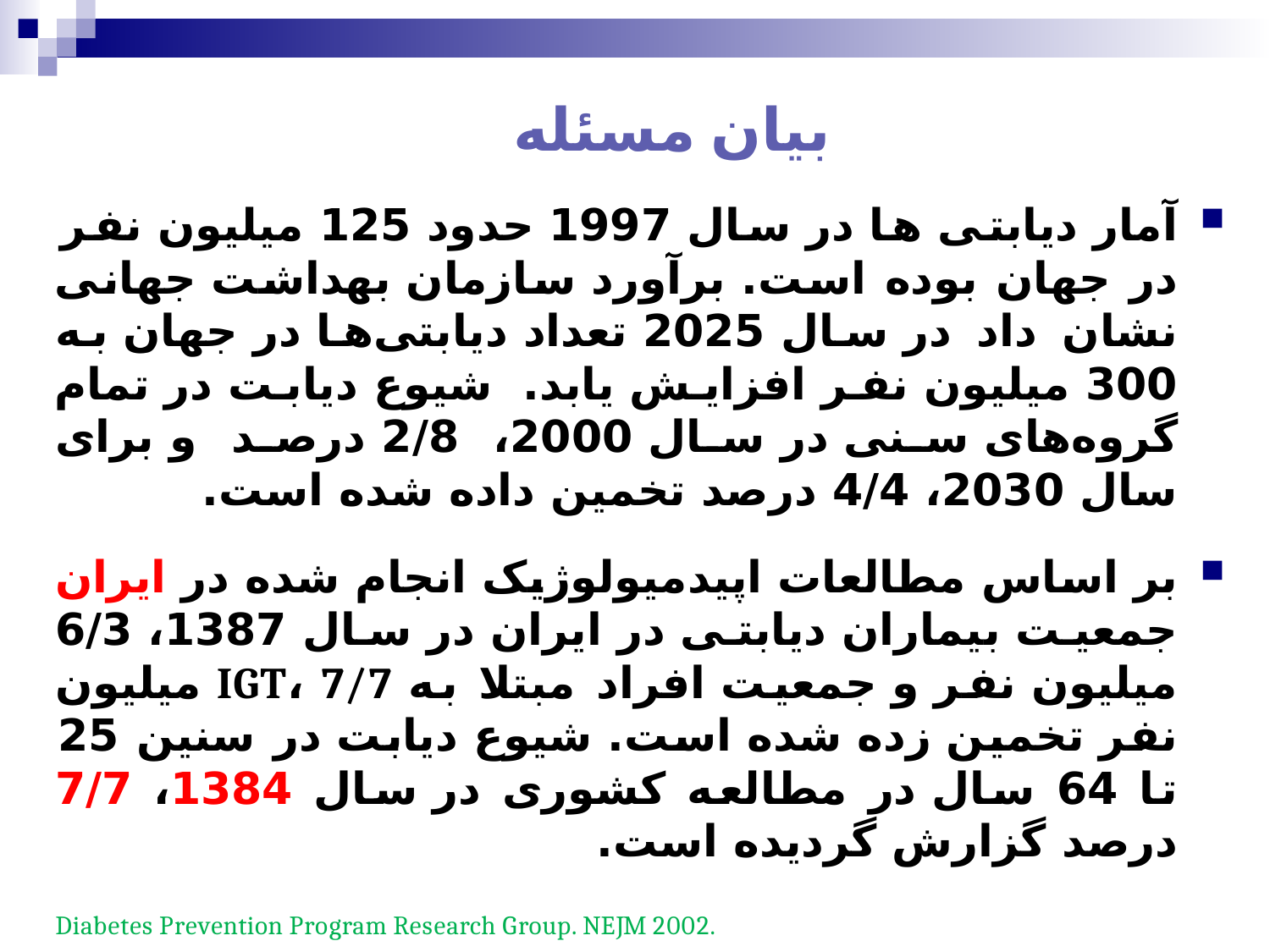

# بیان مسئله
آمار دیابتی ها در سال 1997 حدود 125 میلیون نفر در جهان بوده است. برآورد سازمان بهداشت جهانی نشان داد در سال 2025 تعداد دیابتی‌ها در جهان به 300 میلیون نفر افزایش یابد.  شیوع دیابت در تمام گروه‌های سنی در سال 2000، 2/8 درصد و برای سال 2030، 4/4 درصد تخمین داده شده است.

بر اساس مطالعات اپیدمیولوژیک انجام شده در ایران جمعیت بیماران دیابتی در ایران در سال 1387، 6/3 میلیون نفر و جمعیت افراد مبتلا به IGT، 7/7 میلیون نفر تخمین زده شده است. شیوع دیابت در سنین 25 تا 64 سال در مطالعه کشوری در سال 1384، 7/7 درصد گزارش گردیده است.

Diabetes Prevention Program Research Group. NEJM 2002.
Wild S, et al. Global prevalence of diabetes. Diabetes Care 2004; 27:1047-53.
عزیزی فریدون، و همکاران. اپیدمیولوژی و کنترل بیماری های شایع در ایران.، 1391.
Esteghamati et al. prevalence of diabetes and impaired fasting glucose in the adult population of Iran. Diabetes Care.  2008.